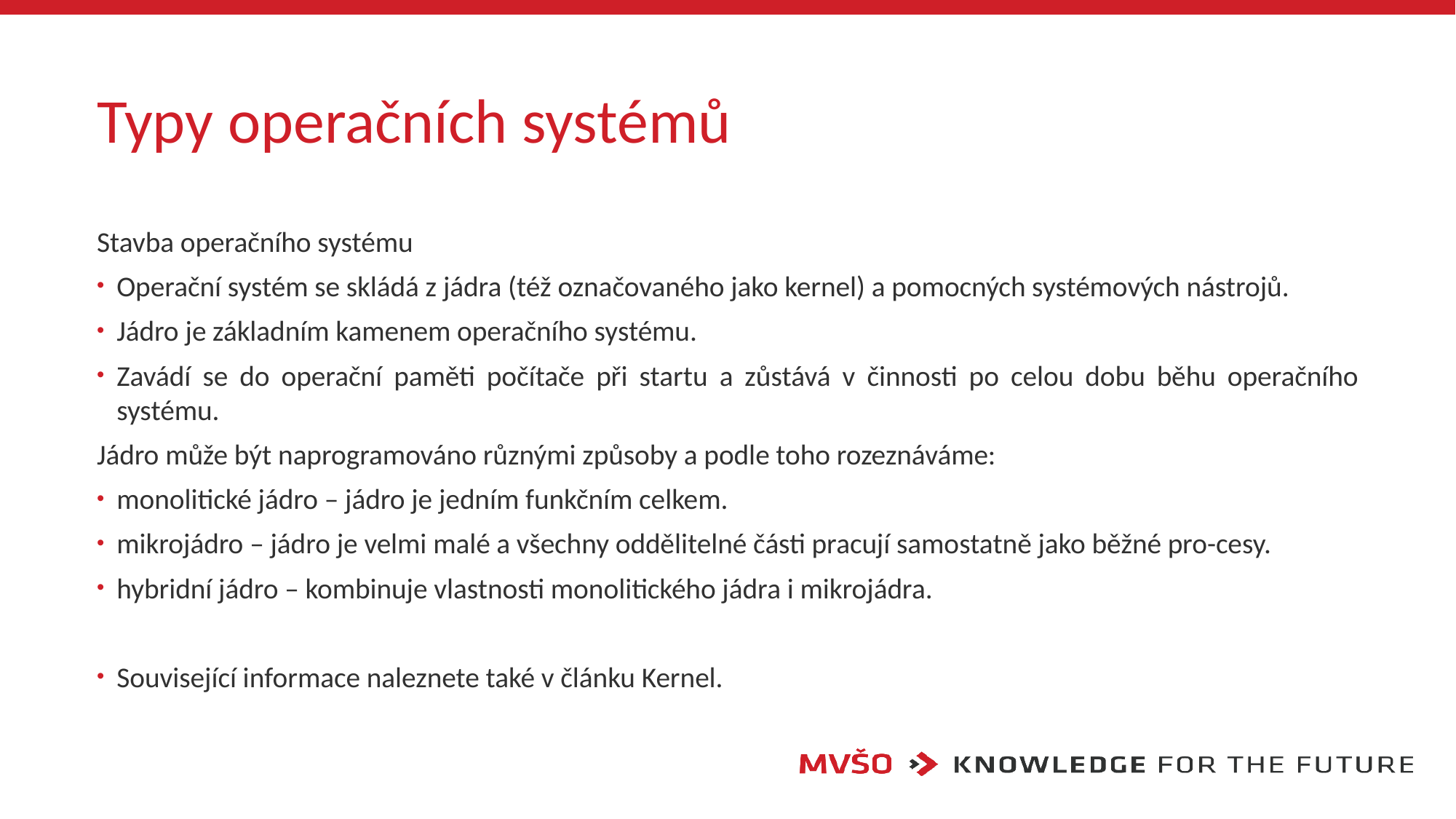

# Typy operačních systémů
Stavba operačního systému
Operační systém se skládá z jádra (též označovaného jako kernel) a pomocných systémových nástrojů.
Jádro je základním kamenem operačního systému.
Zavádí se do operační paměti počítače při startu a zůstává v činnosti po celou dobu běhu operačního systému.
Jádro může být naprogramováno různými způsoby a podle toho rozeznáváme:
monolitické jádro – jádro je jedním funkčním celkem.
mikrojádro – jádro je velmi malé a všechny oddělitelné části pracují samostatně jako běžné pro-cesy.
hybridní jádro – kombinuje vlastnosti monolitického jádra i mikrojádra.

Související informace naleznete také v článku Kernel.